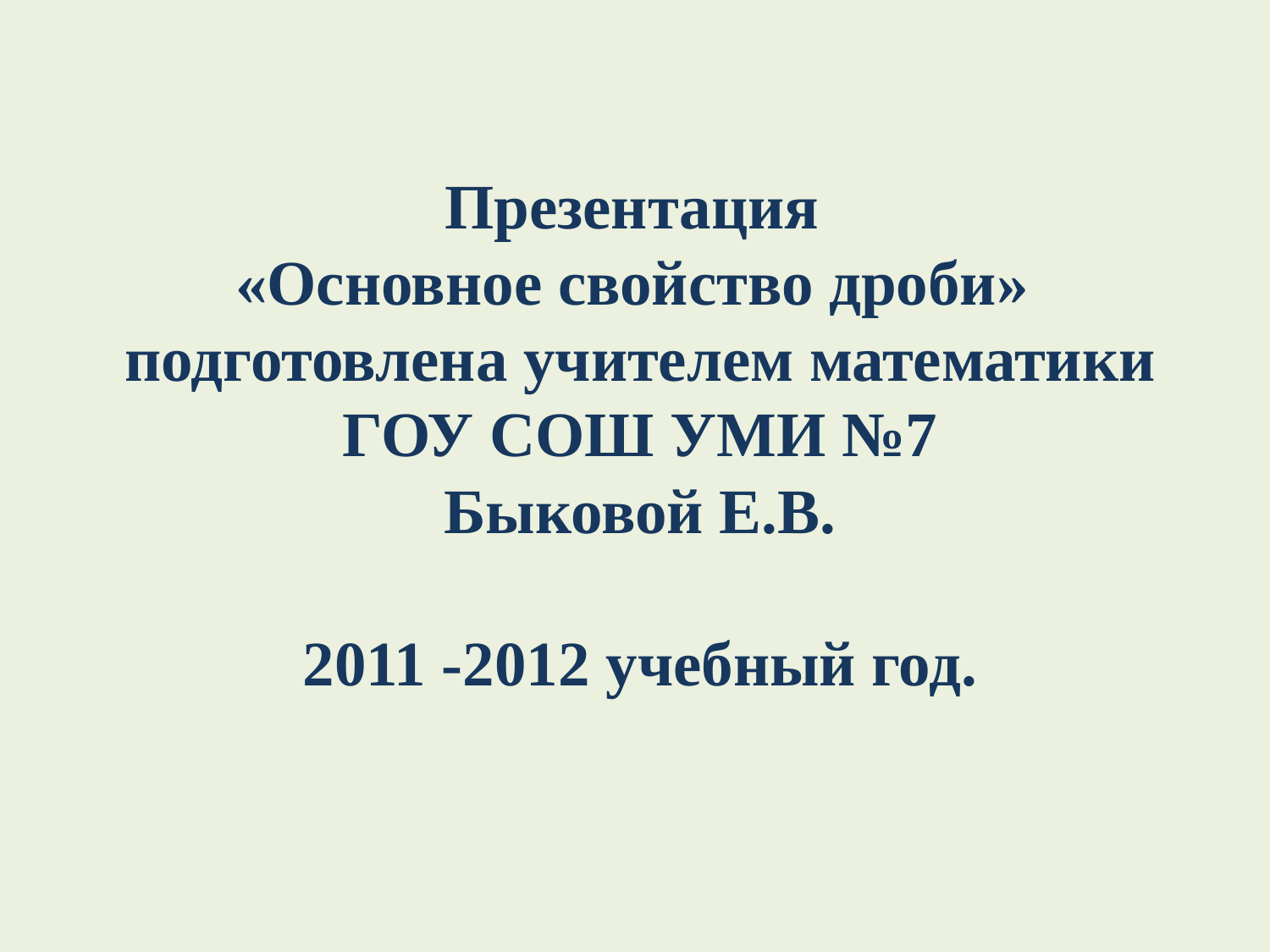

Презентация
«Основное свойство дроби»
подготовлена учителем математики
ГОУ СОШ УМИ №7
Быковой Е.В.

2011 -2012 учебный год.